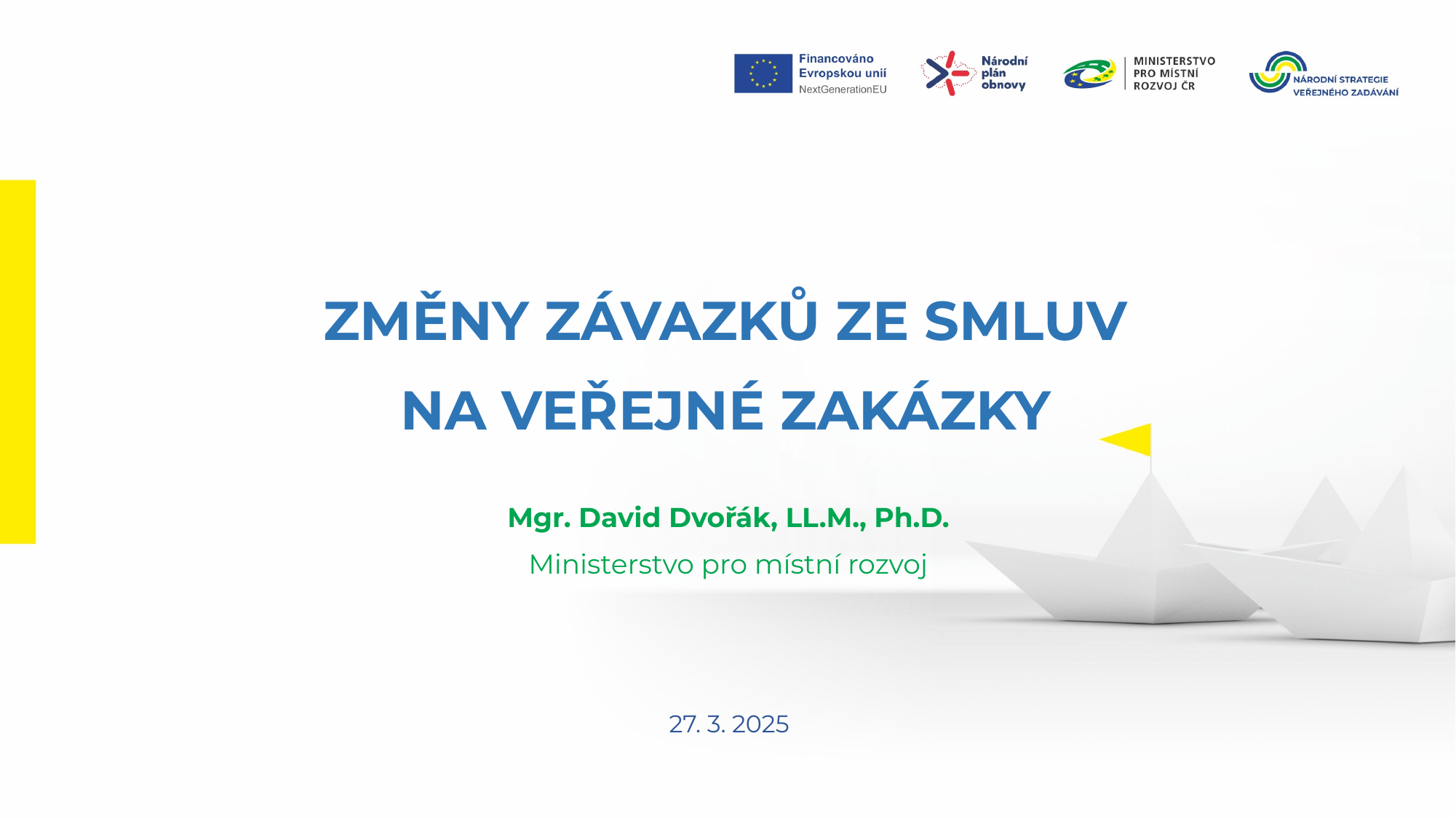

ZMĚNY ZÁVAZKŮ ZE SMLUV
NA VEŘEJNÉ ZAKÁZKY
Mgr. David Dvořák, LL.M., Ph.D.
Ministerstvo pro místní rozvoj
27. 3. 2025